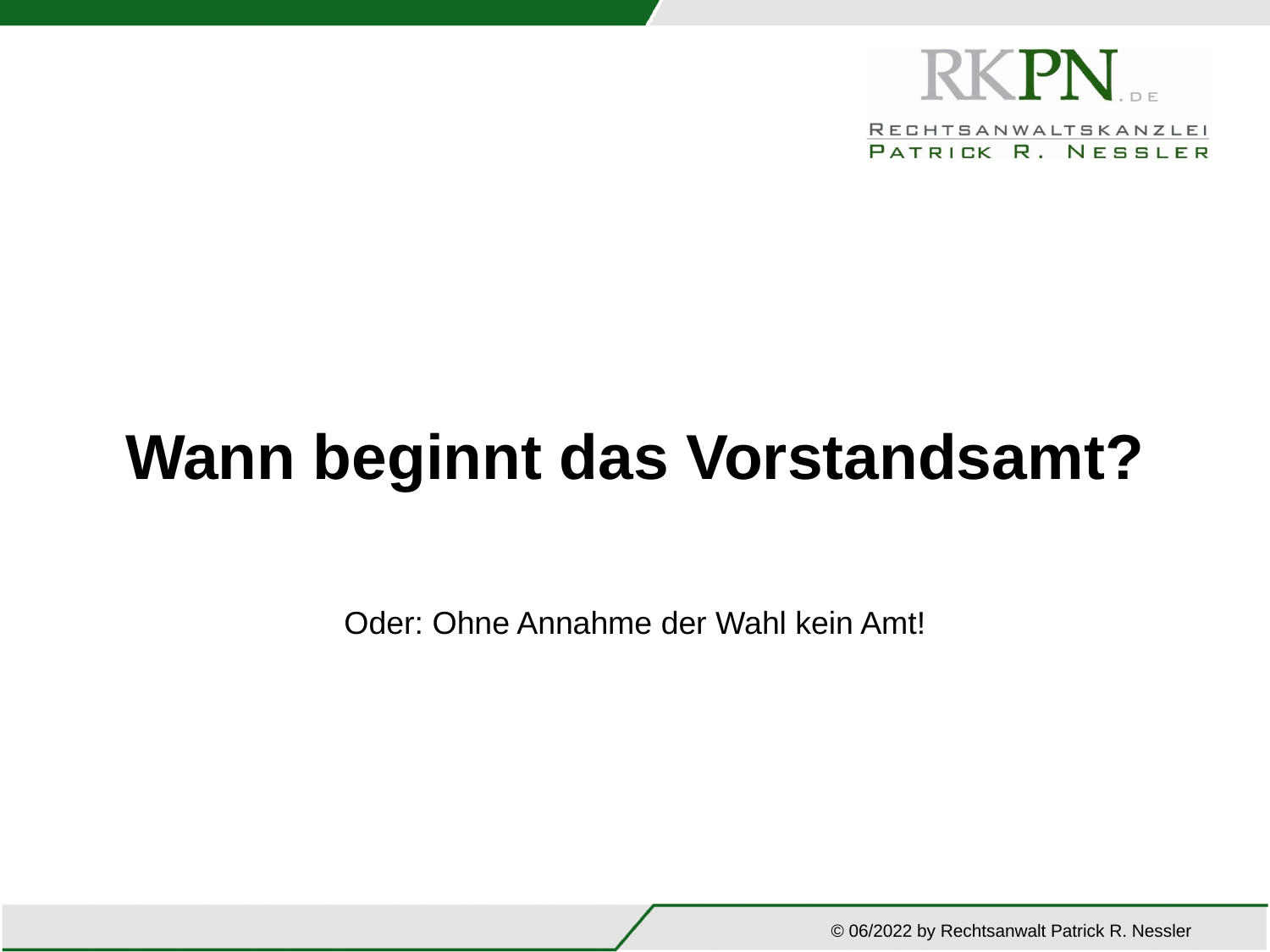

# Wann beginnt das Vorstandsamt?
Oder: Ohne Annahme der Wahl kein Amt!